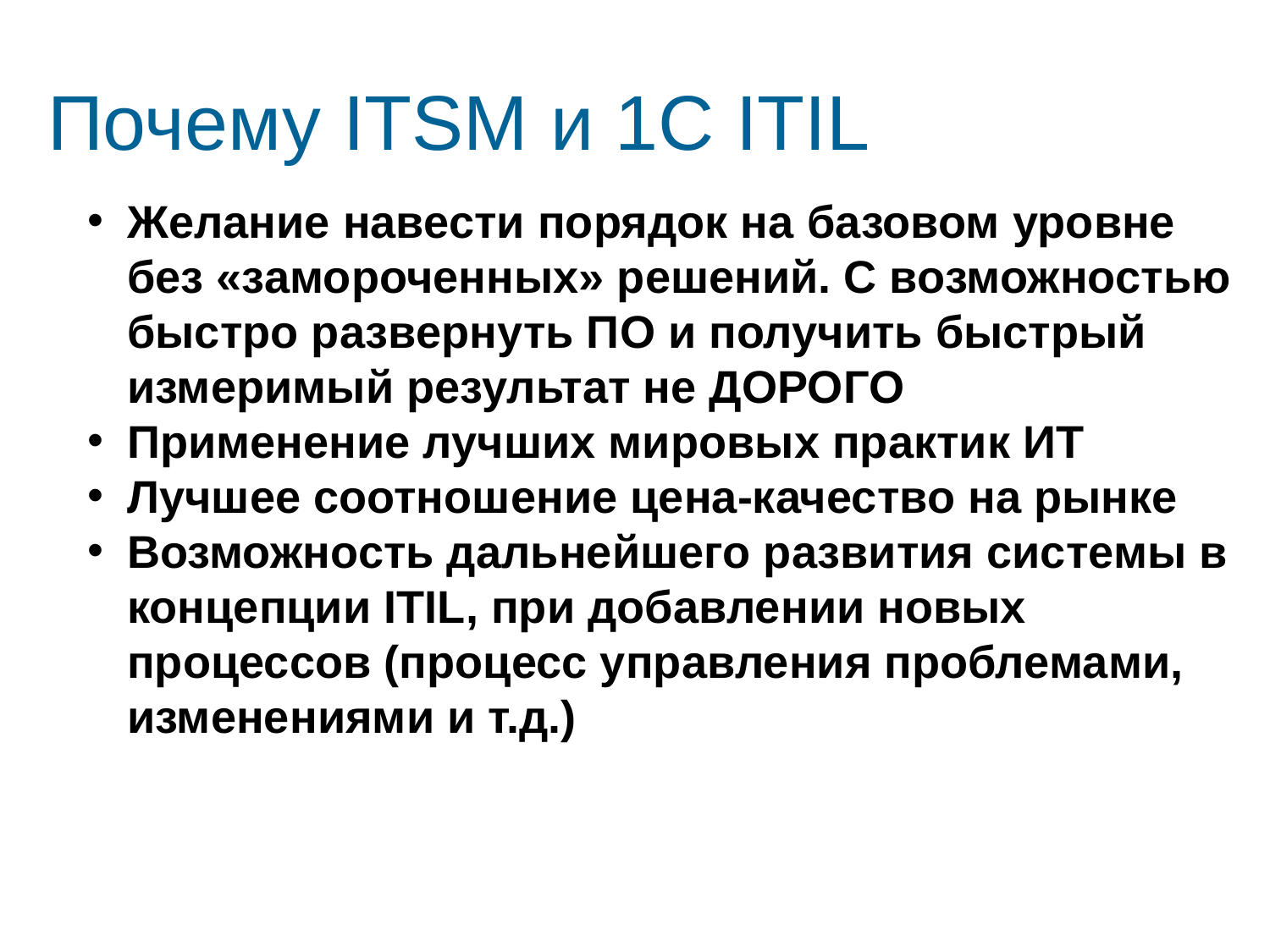

Почему ITSM и 1С ITIL

Желание навести порядок на базовом уровне без «замороченных» решений. С возможностью быстро развернуть ПО и получить быстрый измеримый результат не ДОРОГО
Применение лучших мировых практик ИТ
Лучшее соотношение цена-качество на рынке
Возможность дальнейшего развития системы в концепции ITIL, при добавлении новых процессов (процесс управления проблемами, изменениями и т.д.)